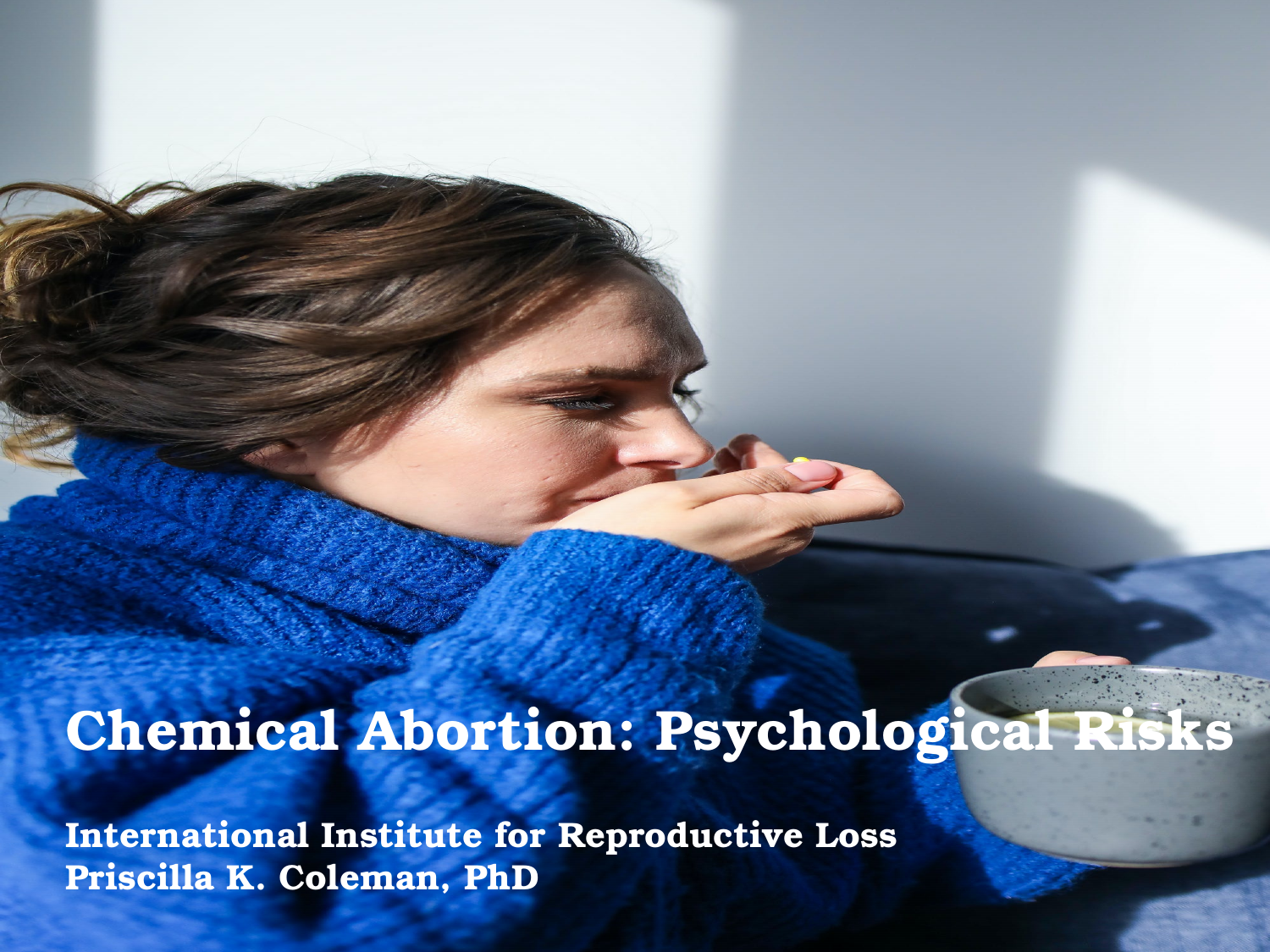

# Chemical Abortion: Psychological Risks International Institute for Reproductive Loss Priscilla K. Coleman, PhD